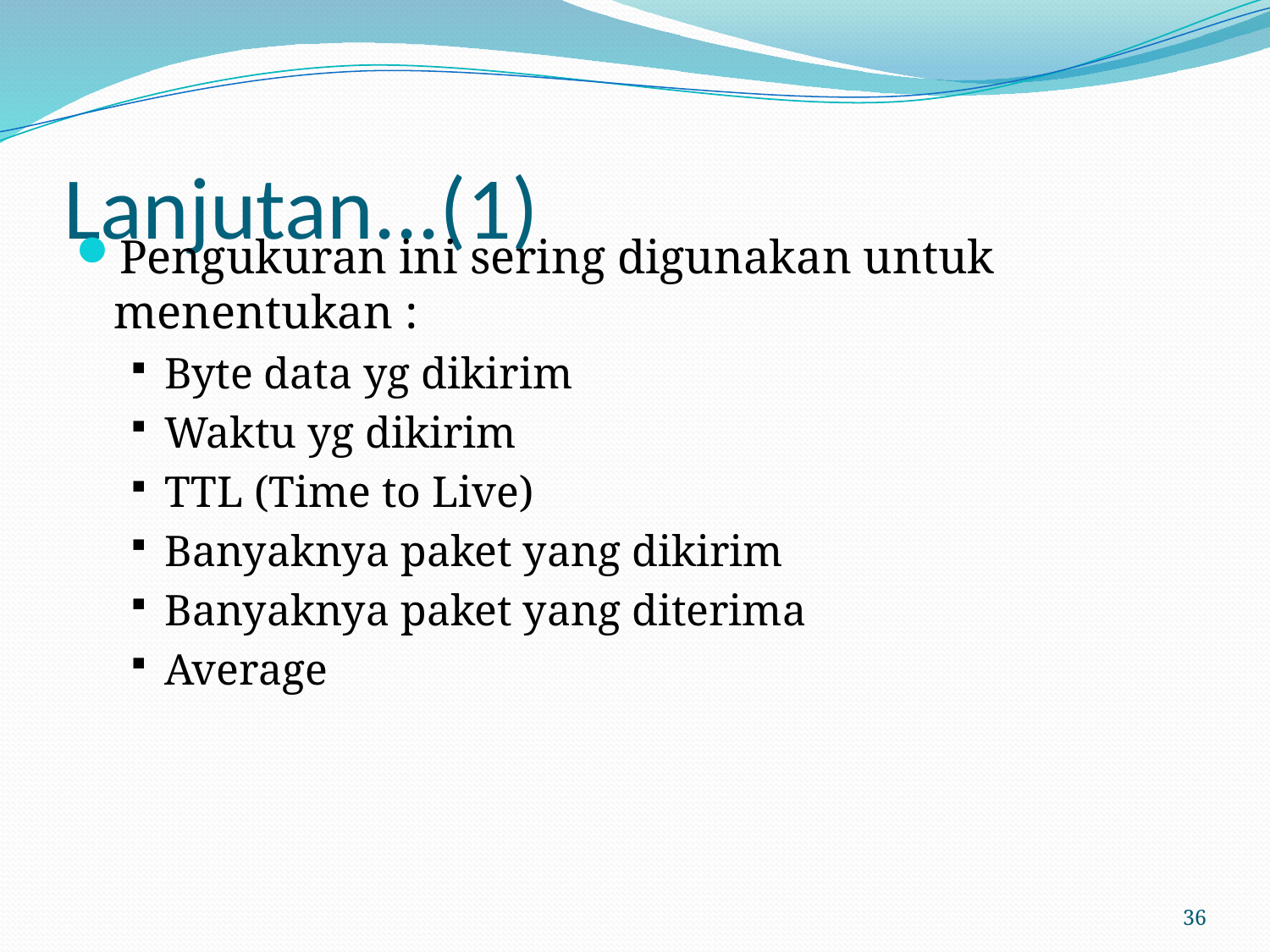

# Lanjutan...(1)
Pengukuran ini sering digunakan untuk menentukan :
Byte data yg dikirim
Waktu yg dikirim
TTL (Time to Live)
Banyaknya paket yang dikirim
Banyaknya paket yang diterima
Average

36